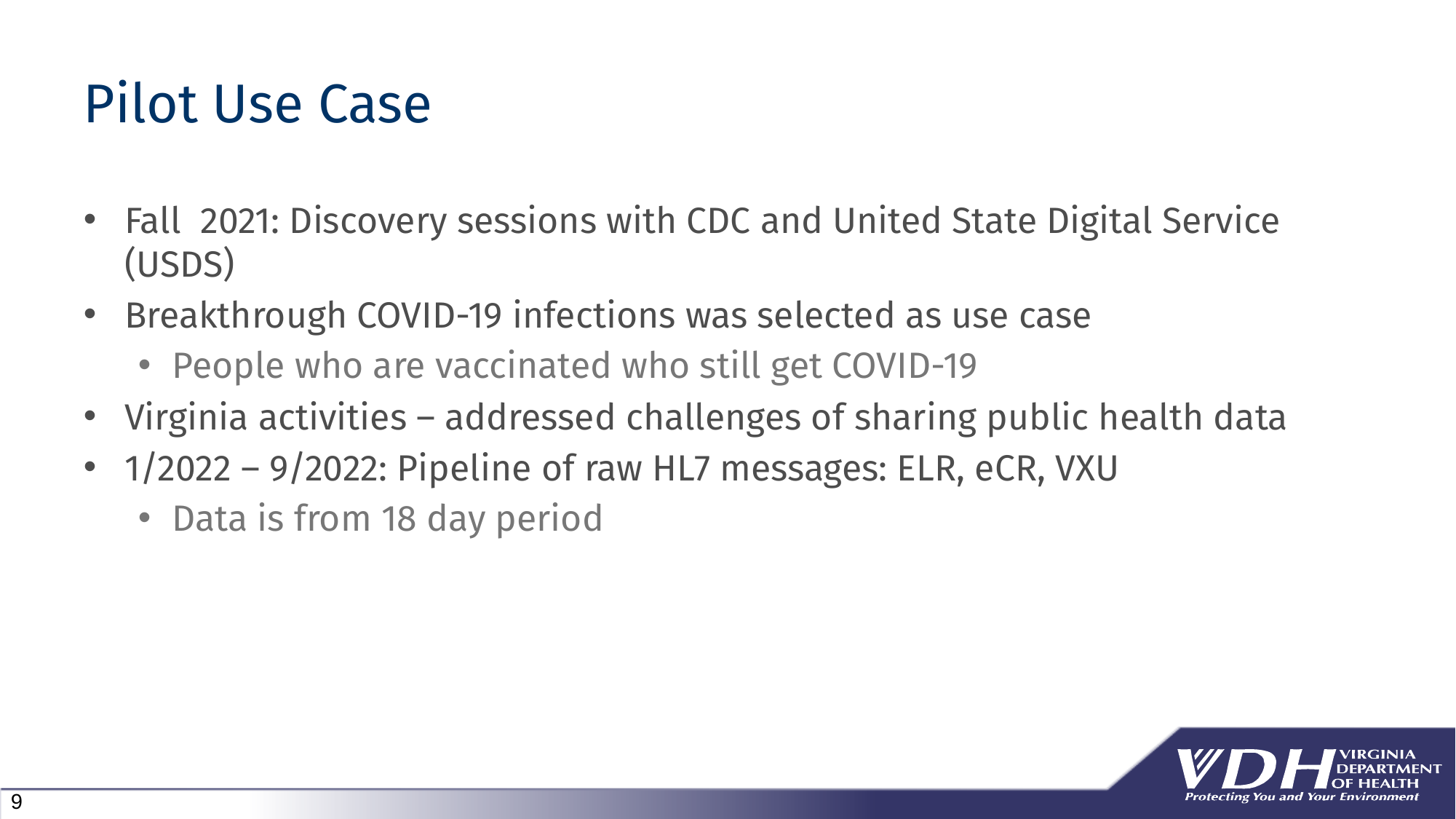

# Pilot Use Case
Fall  2021: Discovery sessions with CDC and United State Digital Service (USDS)
Breakthrough COVID-19 infections was selected as use case
People who are vaccinated who still get COVID-19
Virginia activities – addressed challenges of sharing public health data
1/2022 – 9/2022: Pipeline of raw HL7 messages: ELR, eCR, VXU
Data is from 18 day period